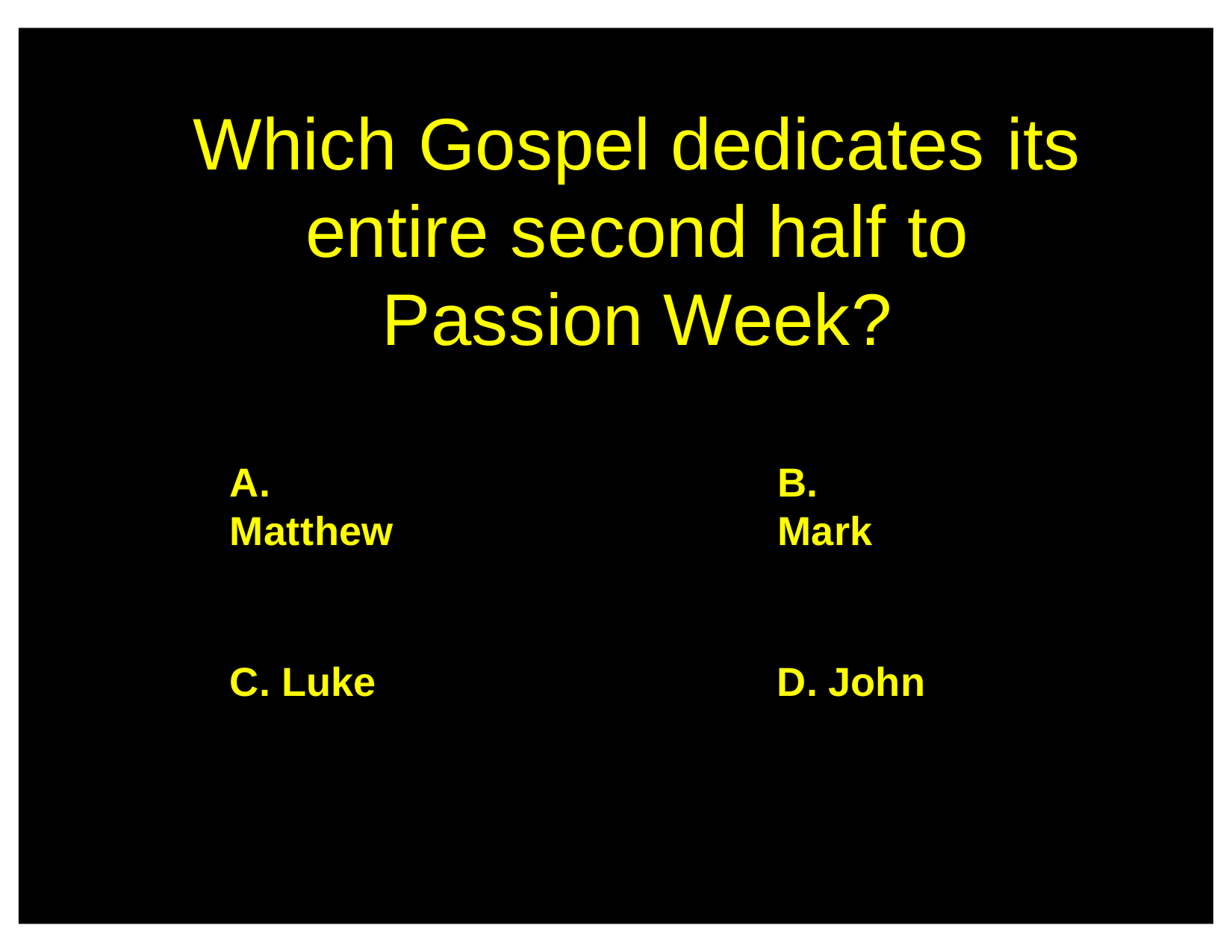

Which Gospel dedicates its entire second half to Passion Week?

A. Matthew
B. Mark

C. Luke
D. John